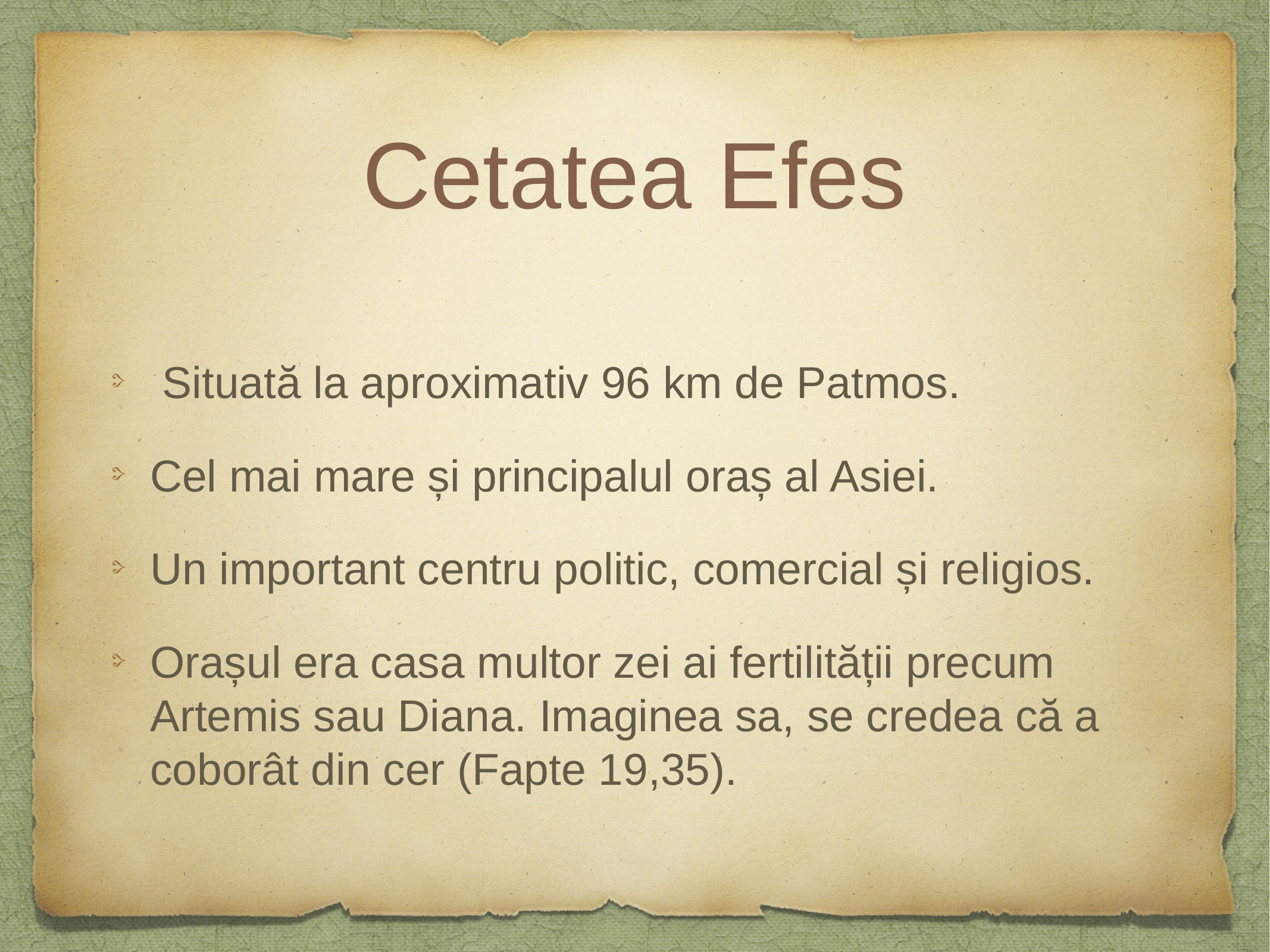

# Cetatea Efes
 Situată la aproximativ 96 km de Patmos.
Cel mai mare și principalul oraș al Asiei.
Un important centru politic, comercial și religios.
Orașul era casa multor zei ai fertilității precum Artemis sau Diana. Imaginea sa, se credea că a coborât din cer (Fapte 19,35).